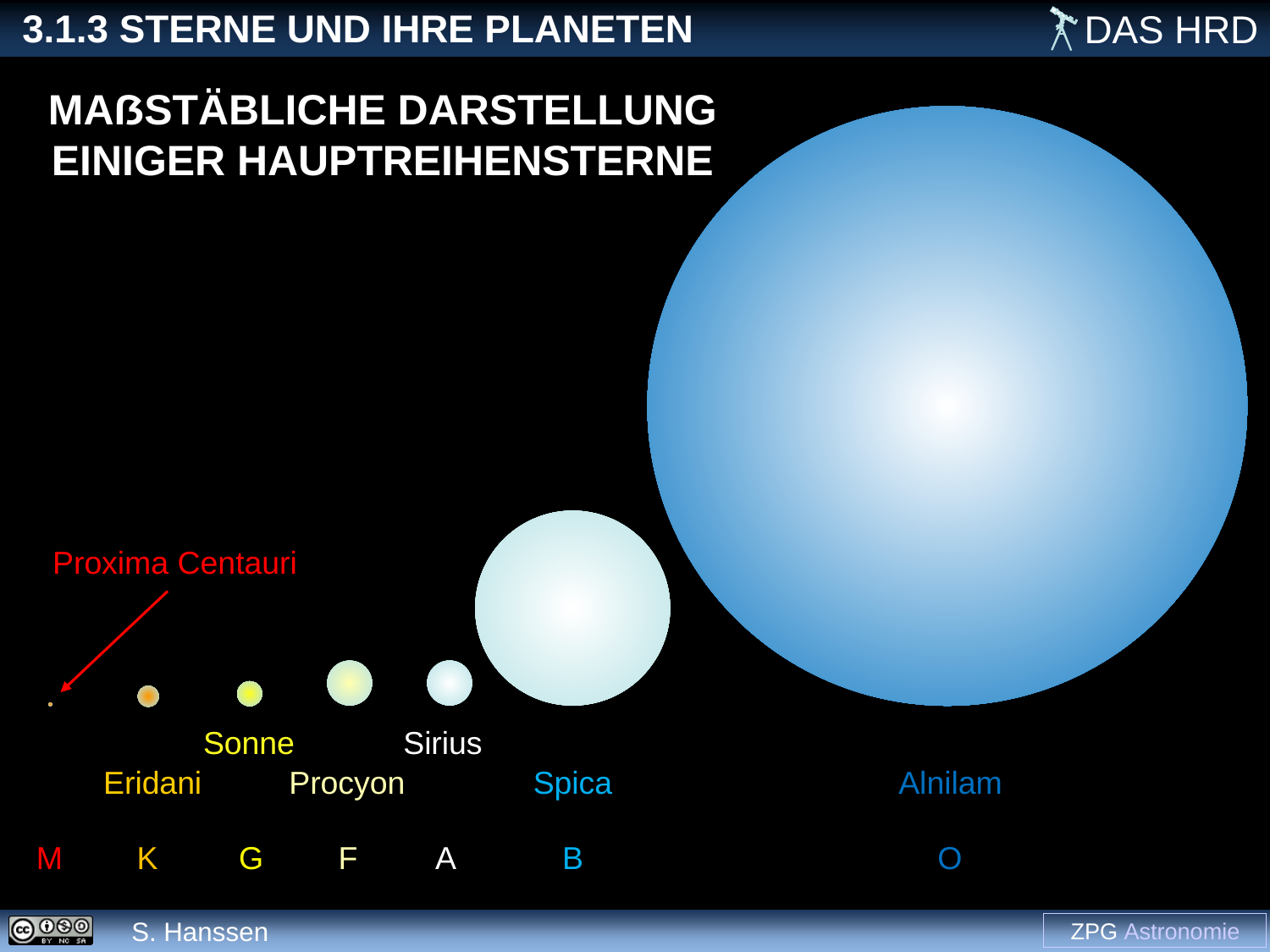

Maßstäbliche Darstellung einiger Hauptreihensterne

Proxima Centauri

Sonne
Sirius
Eridani
Procyon
Spica
Alnilam
 M
K
G
F
A
B
O